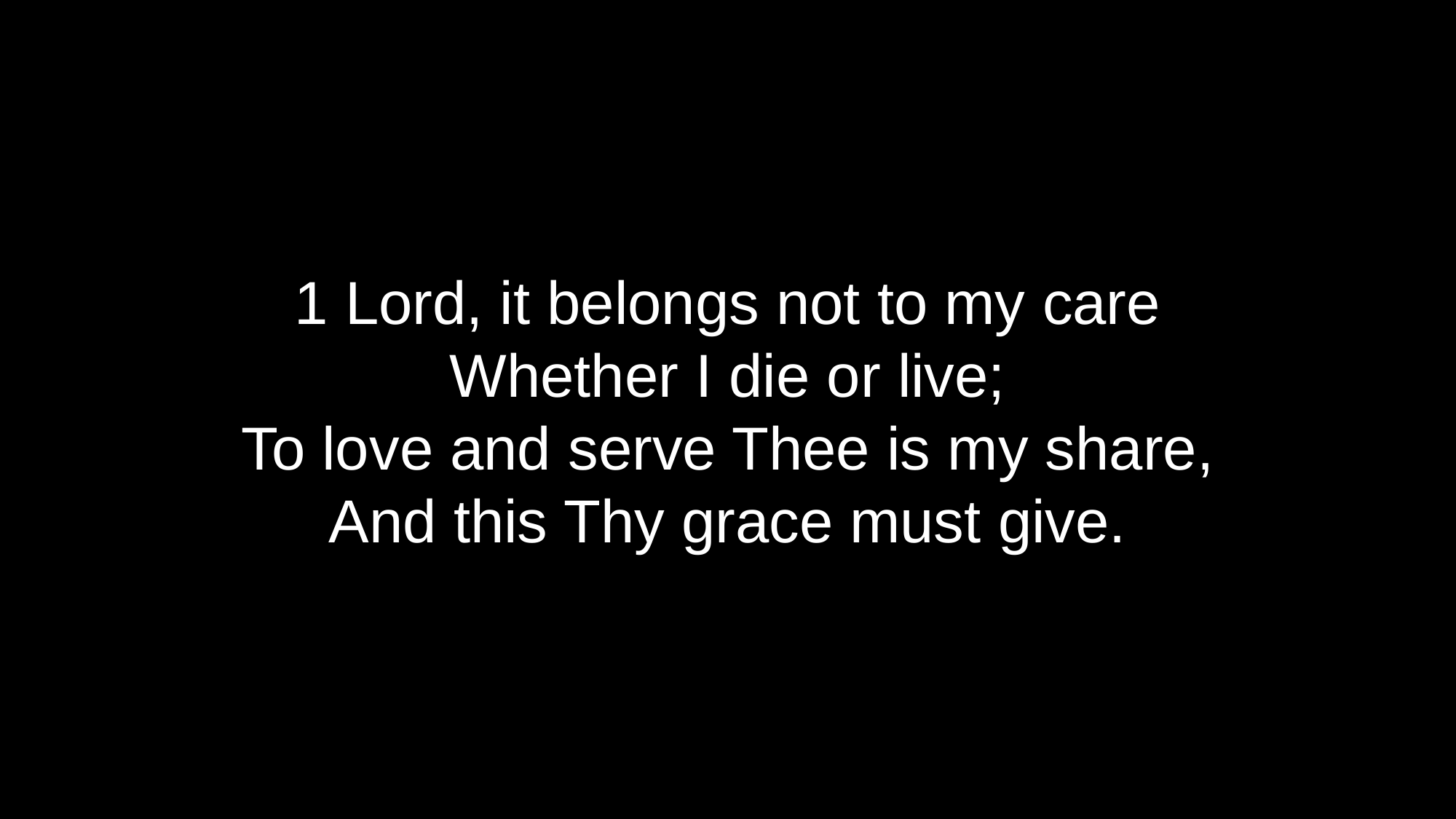

1 Lord, it belongs not to my care
Whether I die or live;
To love and serve Thee is my share,
And this Thy grace must give.